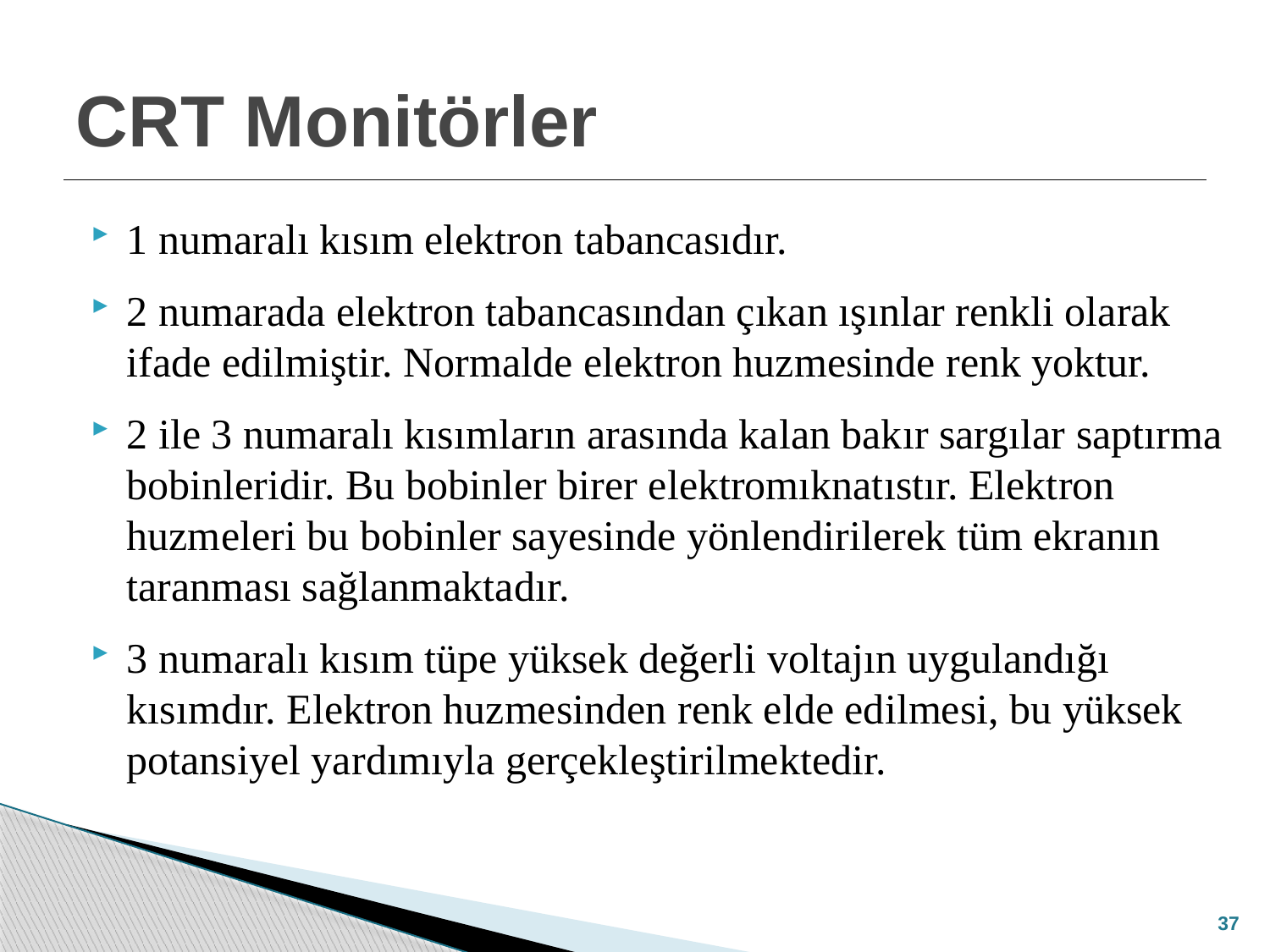

# CRT Monitörler
1 numaralı kısım elektron tabancasıdır.
2 numarada elektron tabancasından çıkan ışınlar renkli olarak ifade edilmiştir. Normalde elektron huzmesinde renk yoktur.
2 ile 3 numaralı kısımların arasında kalan bakır sargılar saptırma bobinleridir. Bu bobinler birer elektromıknatıstır. Elektron huzmeleri bu bobinler sayesinde yönlendirilerek tüm ekranın taranması sağlanmaktadır.
3 numaralı kısım tüpe yüksek değerli voltajın uygulandığı kısımdır. Elektron huzmesinden renk elde edilmesi, bu yüksek potansiyel yardımıyla gerçekleştirilmektedir.
37